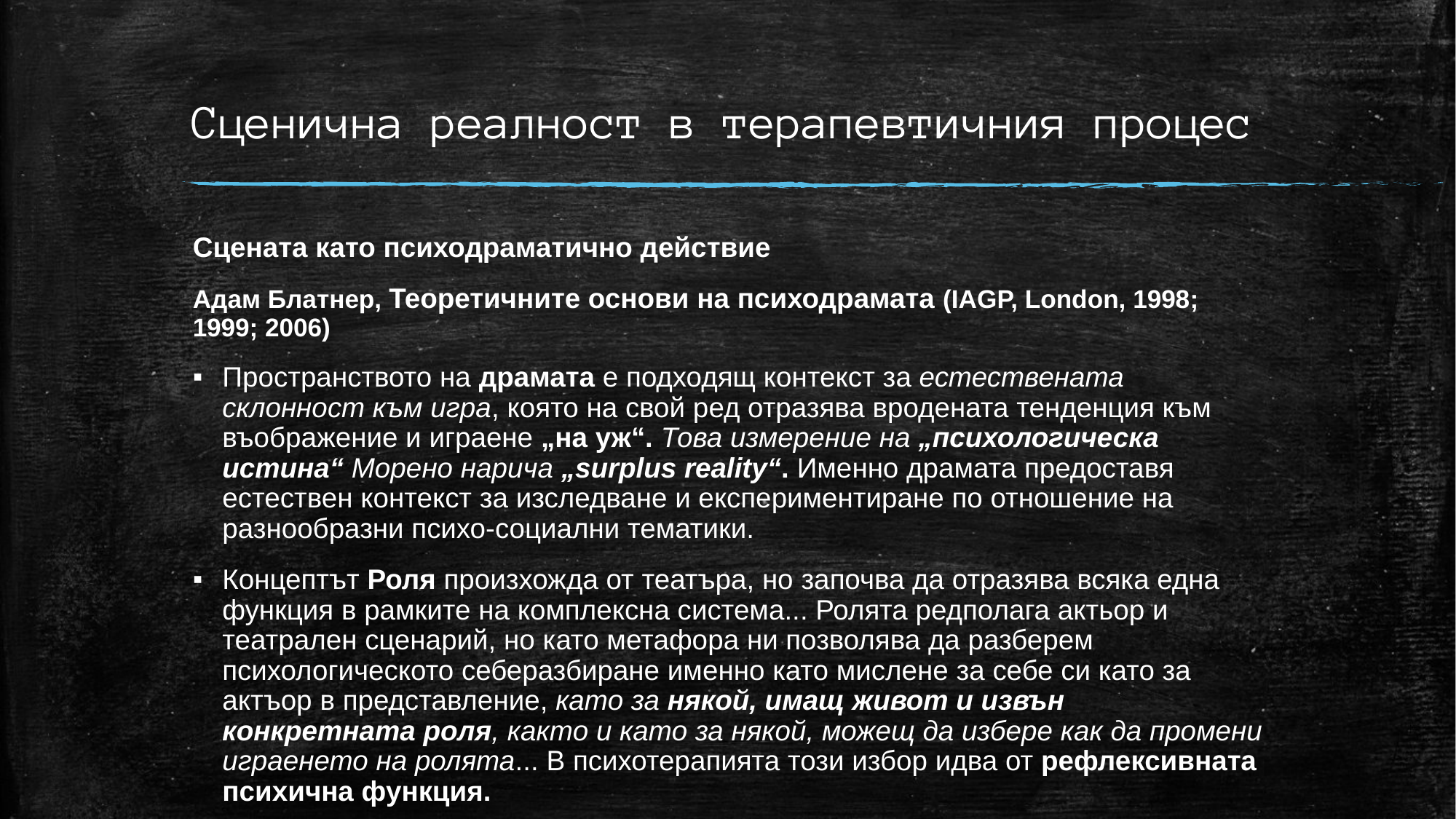

# Сценична реалност в терапевтичния процес
Сцената като психодраматично действие
Адам Блатнер, Теоретичните основи на психодрамата (IAGP, London, 1998; 1999; 2006)
Пространството на драмата е подходящ контекст за естествената склонност към игра, която на свой ред отразява вродената тенденция към въображение и играене „на уж“. Това измерение на „психологическа истина“ Морено нарича „surplus reality“. Именно драмата предоставя естествен контекст за изследване и експериментиране по отношение на разнообразни психо-социални тематики.
Концептът Роля произхожда от театъра, но започва да отразява всяка една функция в рамките на комплексна система... Ролята редполага актьор и театрален сценарий, но като метафора ни позволява да разберем психологическото себеразбиране именно като мислене за себе си като за актъор в представление, като за някой, имащ живот и извън конкретната роля, както и като за някой, можещ да избере как да промени играенето на ролята... В психотерапията този избор идва от рефлексивната психична функция.